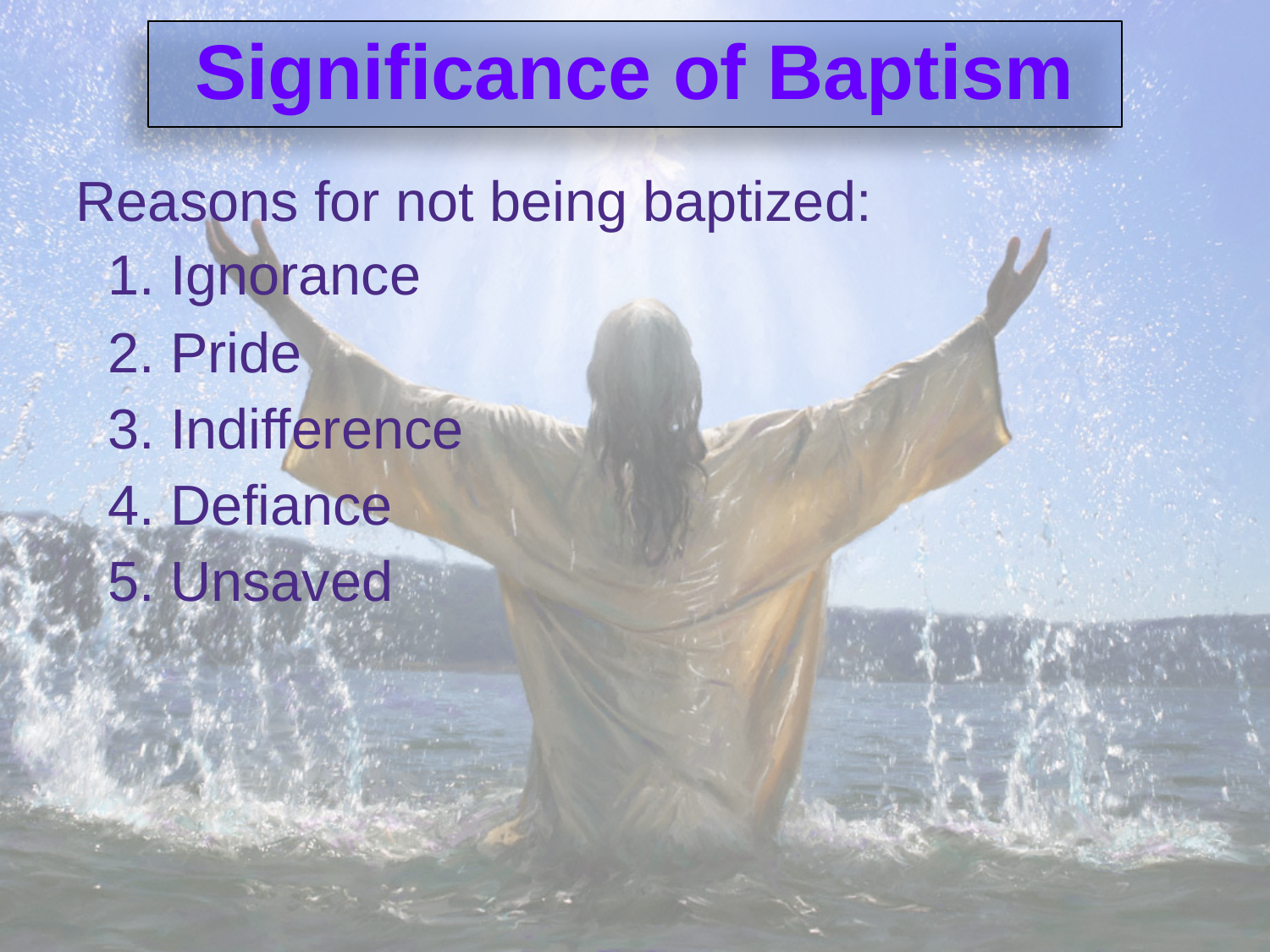

Significance of Baptism

Reasons for not being baptized:
1. Ignorance
2. Pride
3. Indifference
4. Defiance
5. Unsaved